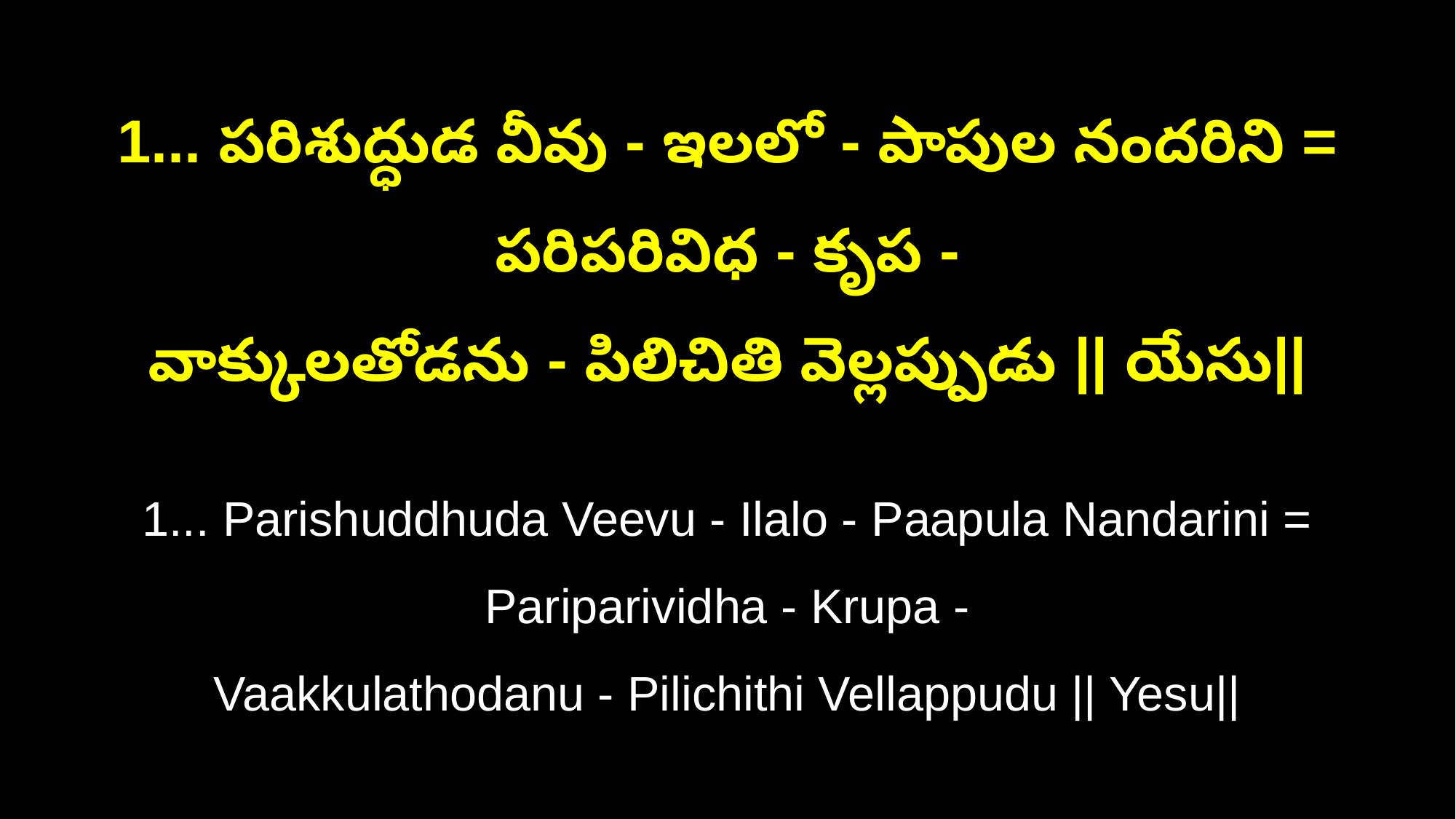

1... పరిశుద్ధుడ వీవు - ఇలలో - పాపుల నందరిని = పరిపరివిధ - కృప -
వాక్కులతోడను - పిలిచితి వెల్లప్పుడు || యేసు||
1... Parishuddhuda Veevu - Ilalo - Paapula Nandarini = Pariparividha - Krupa -
Vaakkulathodanu - Pilichithi Vellappudu || Yesu||